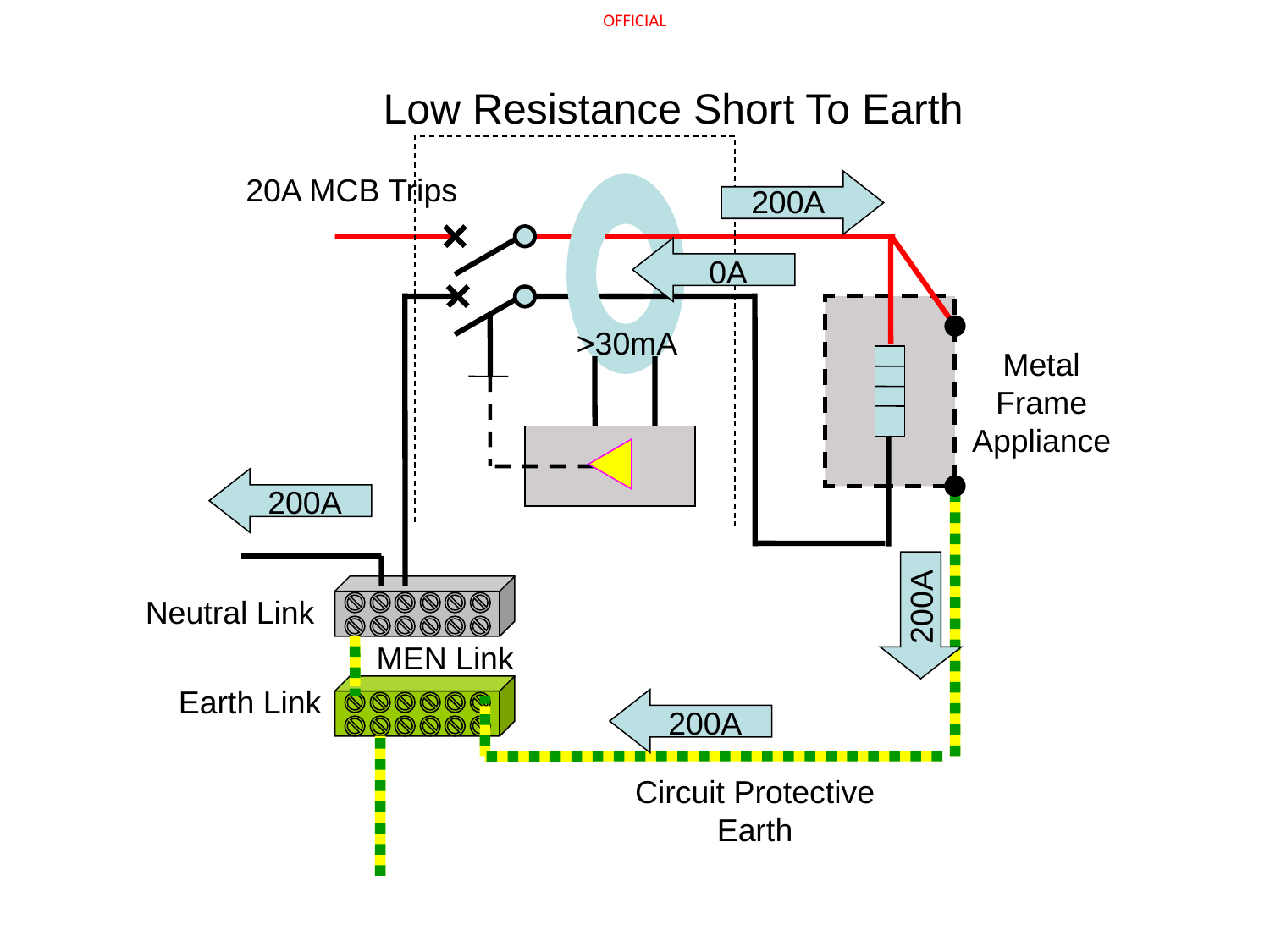

Low Resistance Short To Earth

20A MCB Trips

200A

0A

>30mA
Metal Frame Appliance

200A

200A

Neutral Link
MEN Link

Earth Link

200A
Circuit Protective Earth